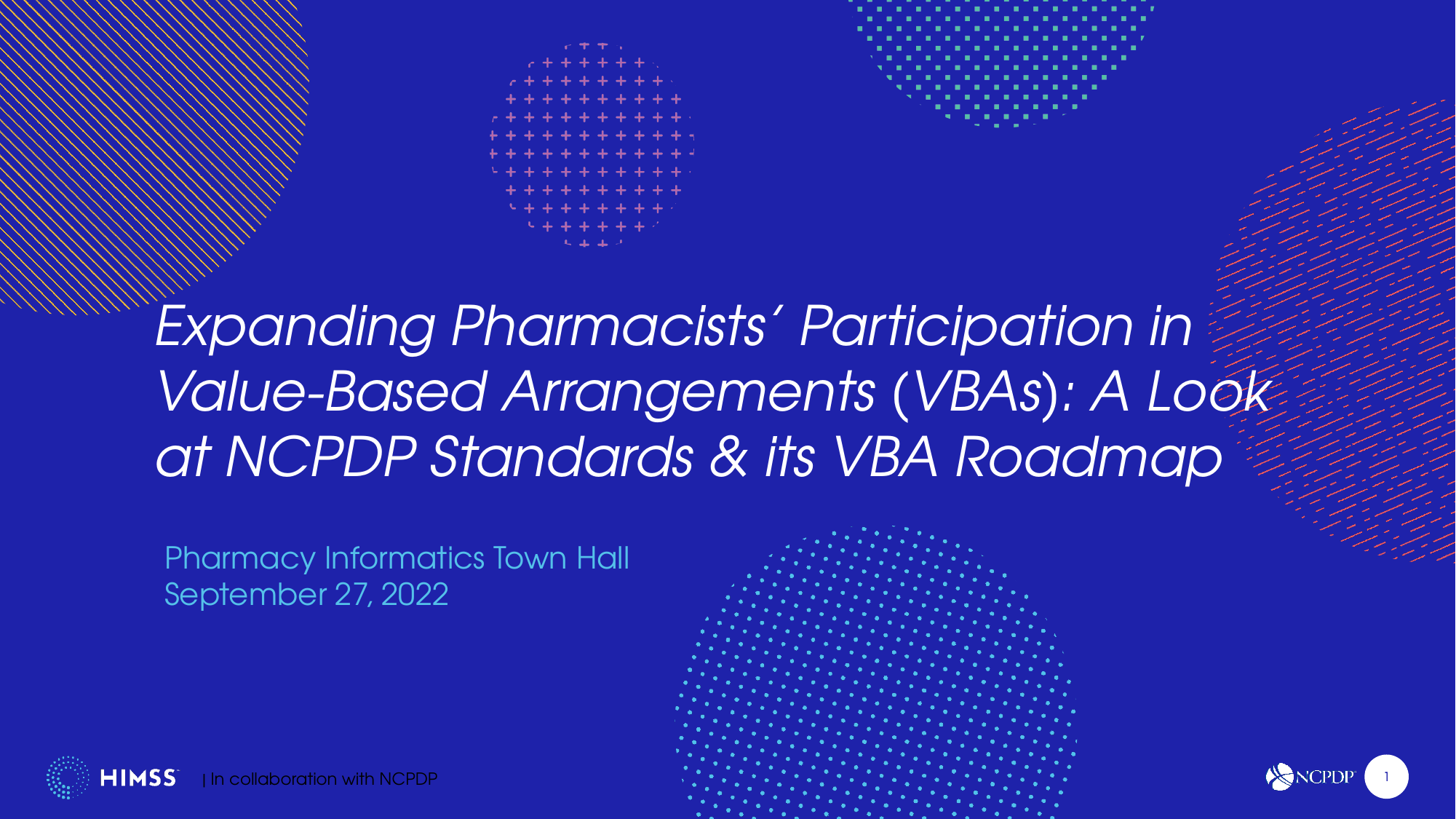

Expanding Pharmacists’ Participation in Value-Based Arrangements (VBAs): A Look at NCPDP Standards & its VBA Roadmap

Pharmacy Informatics Town Hall
September 27, 2022
1
1